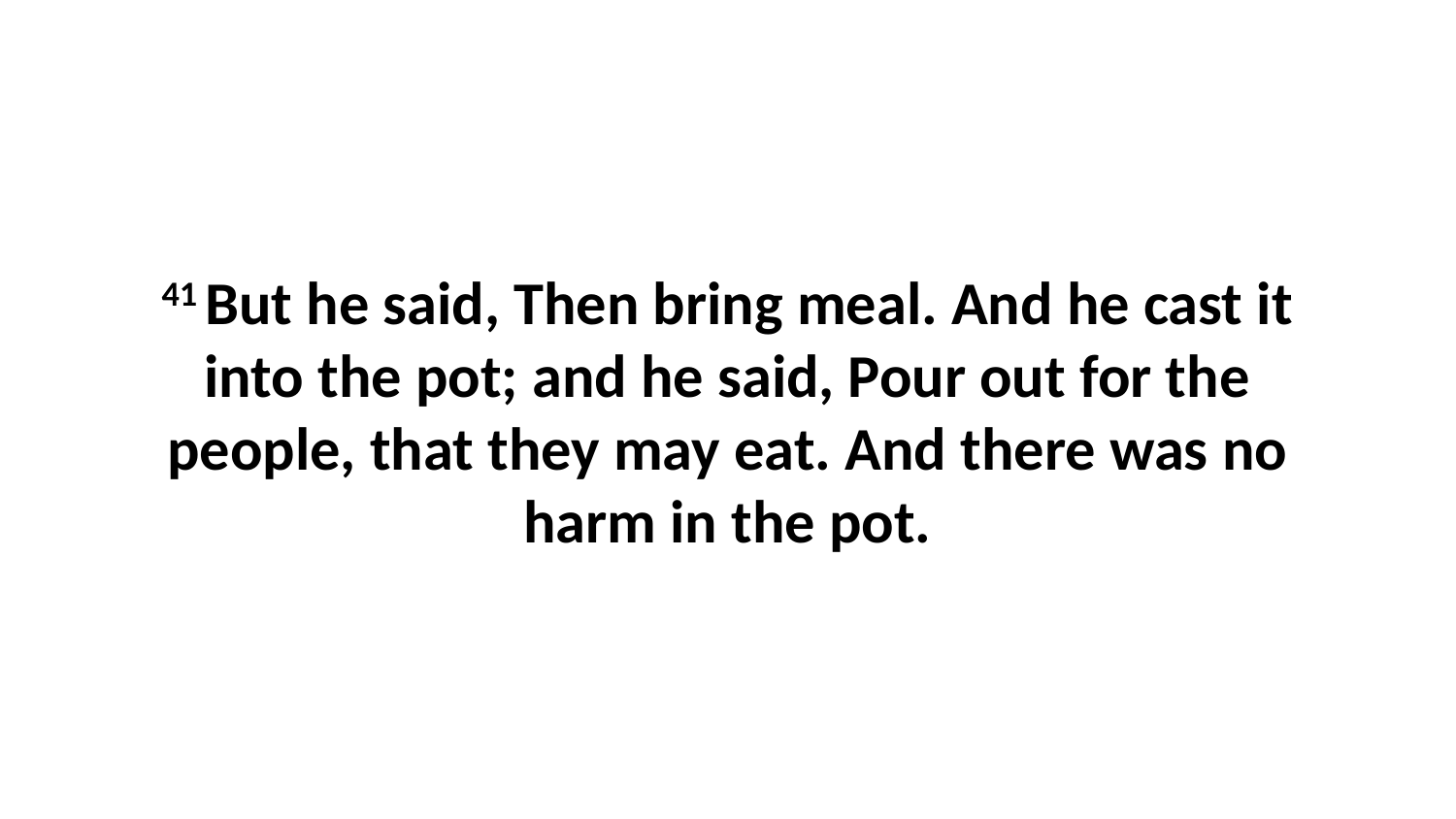

41 But he said, Then bring meal. And he cast it into the pot; and he said, Pour out for the people, that they may eat. And there was no harm in the pot.